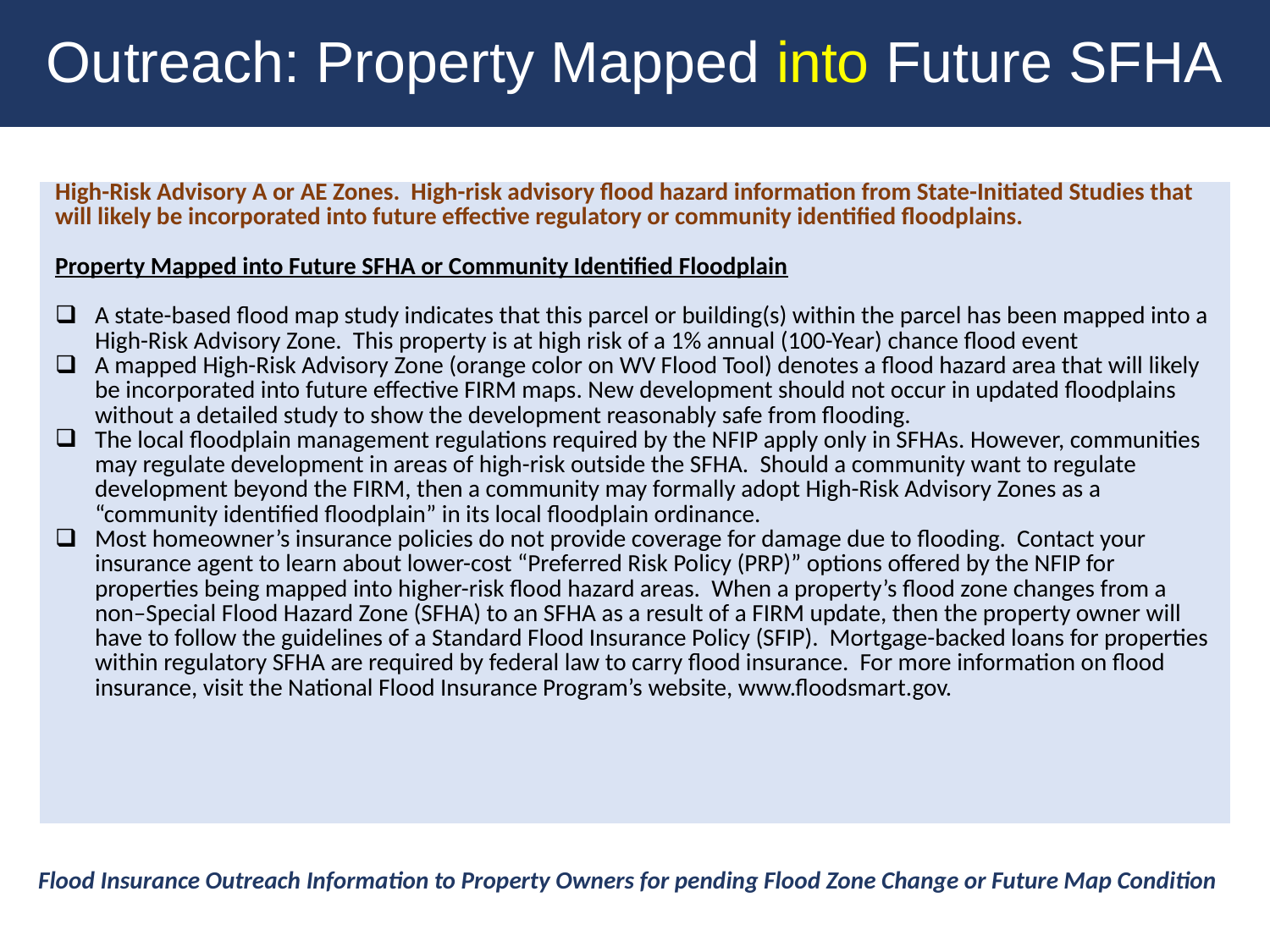

Outreach: Property Mapped into Future SFHA
| High-Risk Advisory A or AE Zones. High-risk advisory flood hazard information from State-Initiated Studies that will likely be incorporated into future effective regulatory or community identified floodplains. Property Mapped into Future SFHA or Community Identified Floodplain A state-based flood map study indicates that this parcel or building(s) within the parcel has been mapped into a High-Risk Advisory Zone. This property is at high risk of a 1% annual (100-Year) chance flood event A mapped High-Risk Advisory Zone (orange color on WV Flood Tool) denotes a flood hazard area that will likely be incorporated into future effective FIRM maps. New development should not occur in updated floodplains without a detailed study to show the development reasonably safe from flooding. The local floodplain management regulations required by the NFIP apply only in SFHAs. However, communities may regulate development in areas of high-risk outside the SFHA. Should a community want to regulate development beyond the FIRM, then a community may formally adopt High-Risk Advisory Zones as a “community identified floodplain” in its local floodplain ordinance. Most homeowner’s insurance policies do not provide coverage for damage due to flooding. Contact your insurance agent to learn about lower-cost “Preferred Risk Policy (PRP)” options offered by the NFIP for properties being mapped into higher-risk flood hazard areas. When a property’s flood zone changes from a non–Special Flood Hazard Zone (SFHA) to an SFHA as a result of a FIRM update, then the property owner will have to follow the guidelines of a Standard Flood Insurance Policy (SFIP). Mortgage-backed loans for properties within regulatory SFHA are required by federal law to carry flood insurance. For more information on flood insurance, visit the National Flood Insurance Program’s website, www.floodsmart.gov. |
| --- |
Flood Insurance Outreach Information to Property Owners for pending Flood Zone Change or Future Map Condition